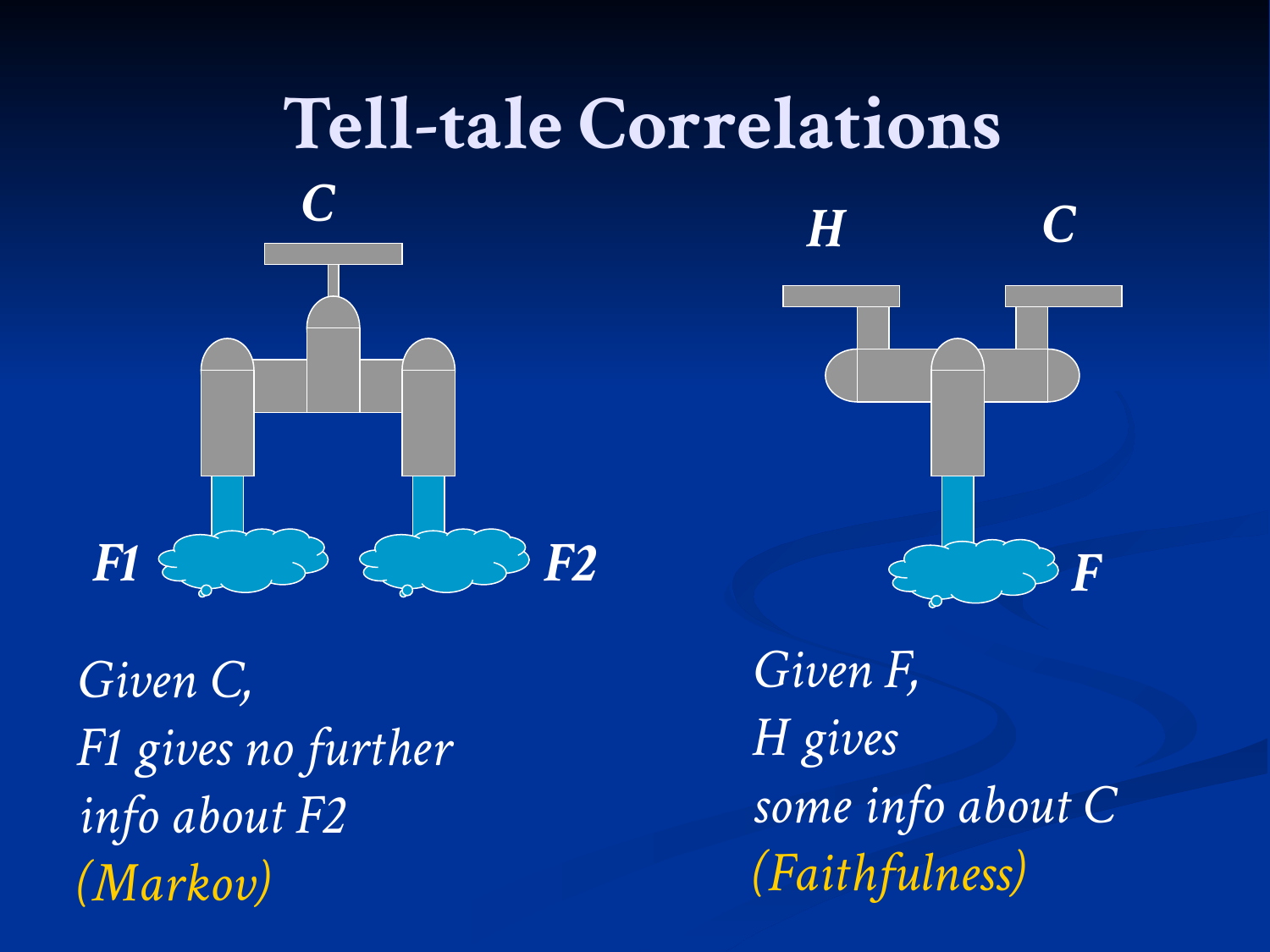

# Tell-tale Correlations
C
C
H

F2

F1

F

Given F,
H gives
some info about C
(Faithfulness)
Given C,
F1 gives no further
info about F2
(Markov)